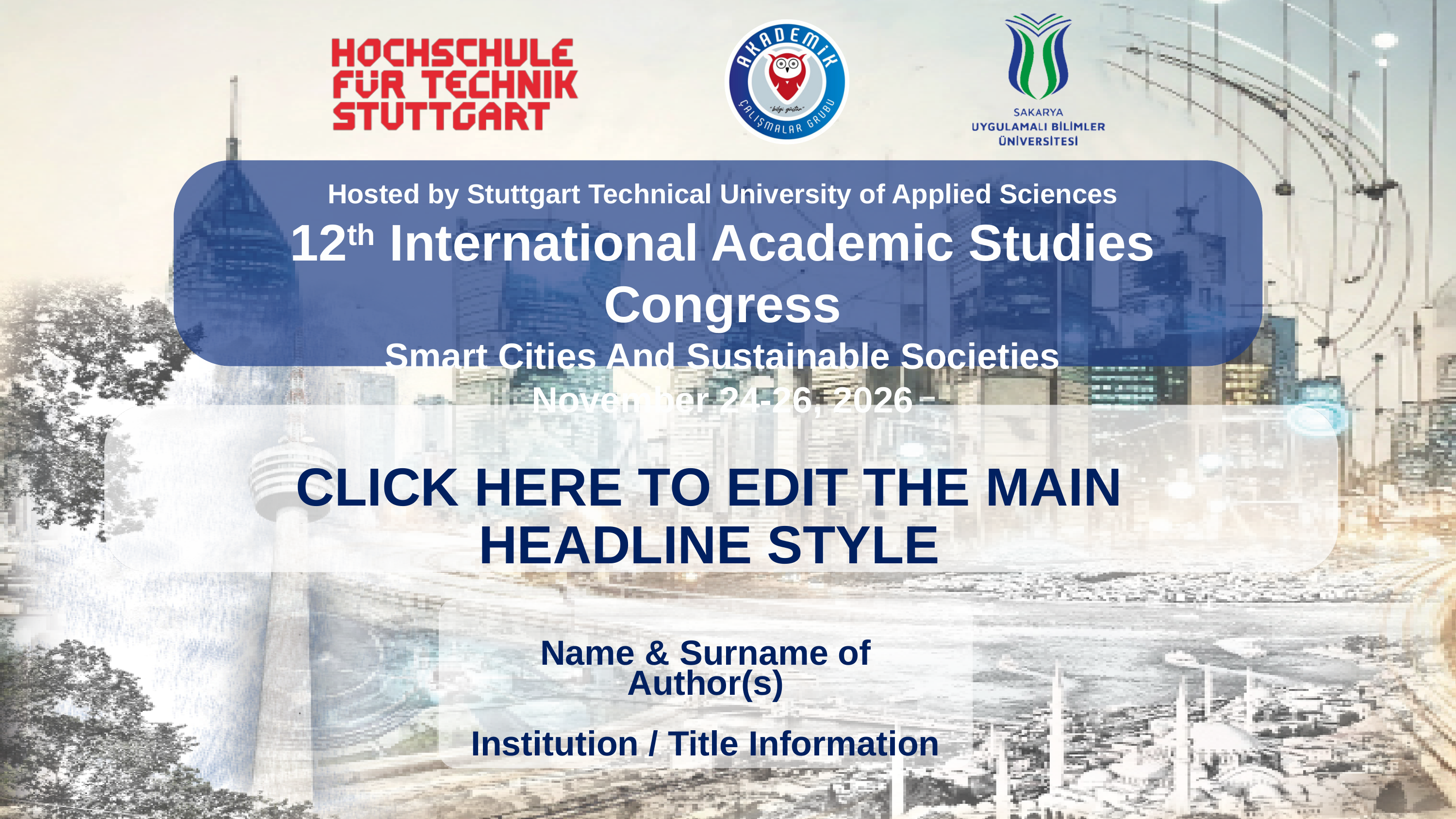

Hosted by Stuttgart Technical University of Applied Sciences
12th International Academic Studies Congress
Smart Cities And Sustainable Societies
November 24-26, 2026

CLICK HERE TO EDIT THE MAIN HEADLINE STYLE

Name & Surname of Author(s)

Institution / Title Information